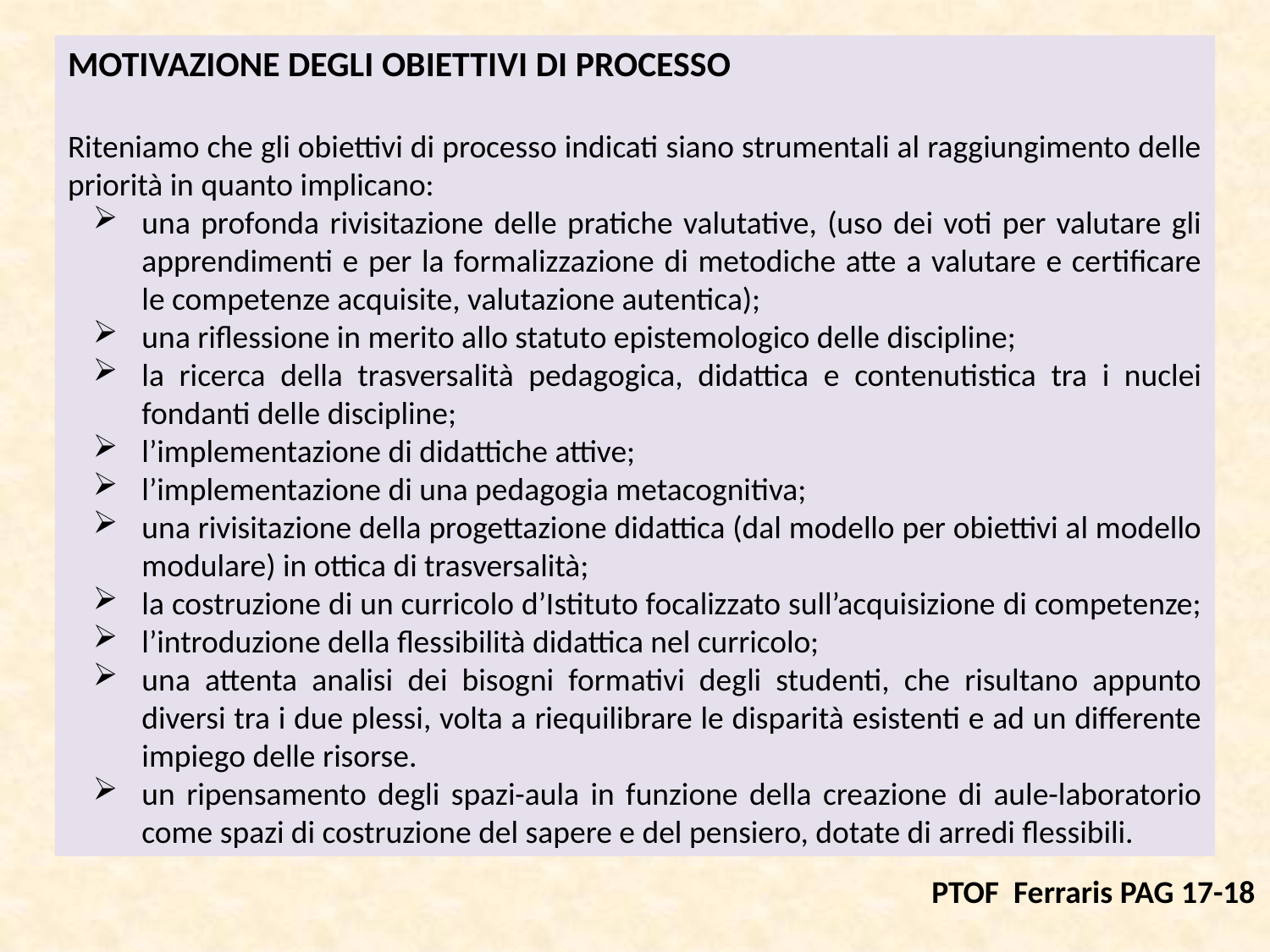

MOTIVAZIONE DEGLI OBIETTIVI DI PROCESSO

Riteniamo che gli obiettivi di processo indicati siano strumentali al raggiungimento delle priorità in quanto implicano:
una profonda rivisitazione delle pratiche valutative, (uso dei voti per valutare gli apprendimenti e per la formalizzazione di metodiche atte a valutare e certificare le competenze acquisite, valutazione autentica);
una riflessione in merito allo statuto epistemologico delle discipline;
la ricerca della trasversalità pedagogica, didattica e contenutistica tra i nuclei fondanti delle discipline;
l’implementazione di didattiche attive;
l’implementazione di una pedagogia metacognitiva;
una rivisitazione della progettazione didattica (dal modello per obiettivi al modello modulare) in ottica di trasversalità;
la costruzione di un curricolo d’Istituto focalizzato sull’acquisizione di competenze;
l’introduzione della flessibilità didattica nel curricolo;
una attenta analisi dei bisogni formativi degli studenti, che risultano appunto diversi tra i due plessi, volta a riequilibrare le disparità esistenti e ad un differente impiego delle risorse.
un ripensamento degli spazi-aula in funzione della creazione di aule-laboratorio come spazi di costruzione del sapere e del pensiero, dotate di arredi flessibili.
PTOF  Ferraris PAG 17-18